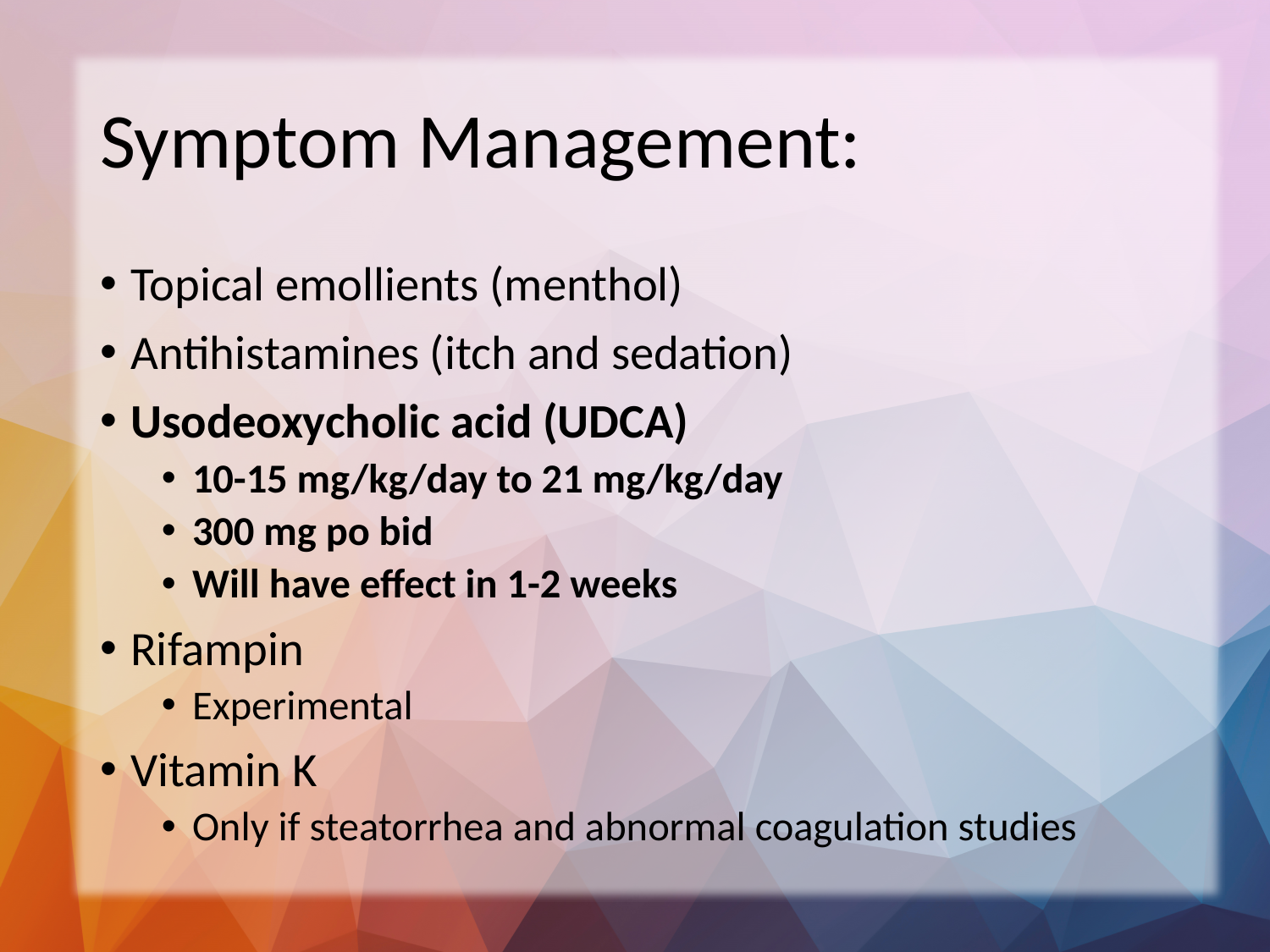

# Symptom Management:
Topical emollients (menthol)
Antihistamines (itch and sedation)
Usodeoxycholic acid (UDCA)
10-15 mg/kg/day to 21 mg/kg/day
300 mg po bid
Will have effect in 1-2 weeks
Rifampin
Experimental
Vitamin K
Only if steatorrhea and abnormal coagulation studies